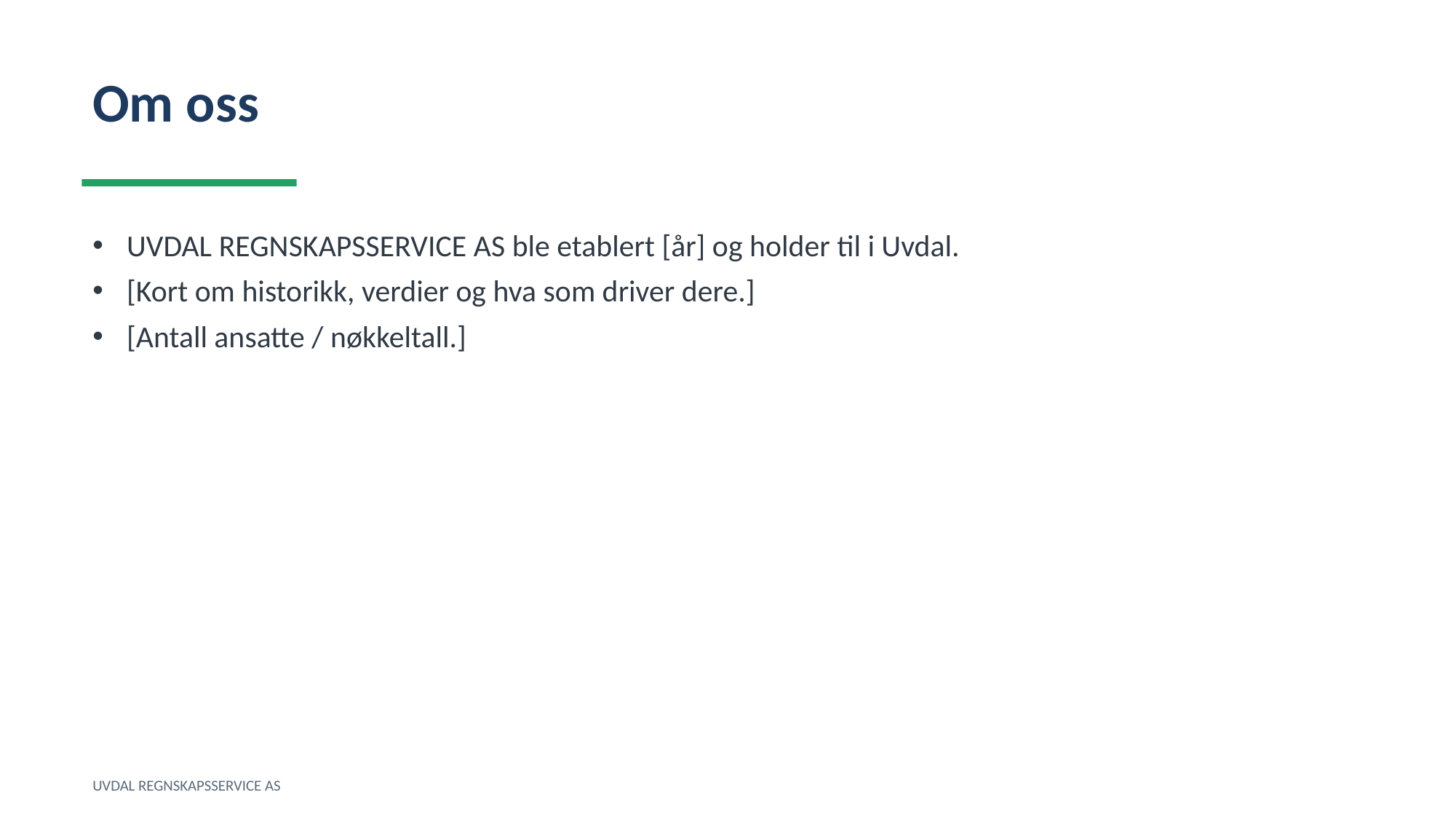

Om oss

UVDAL REGNSKAPSSERVICE AS ble etablert [år] og holder til i Uvdal.
[Kort om historikk, verdier og hva som driver dere.]
[Antall ansatte / nøkkeltall.]
UVDAL REGNSKAPSSERVICE AS